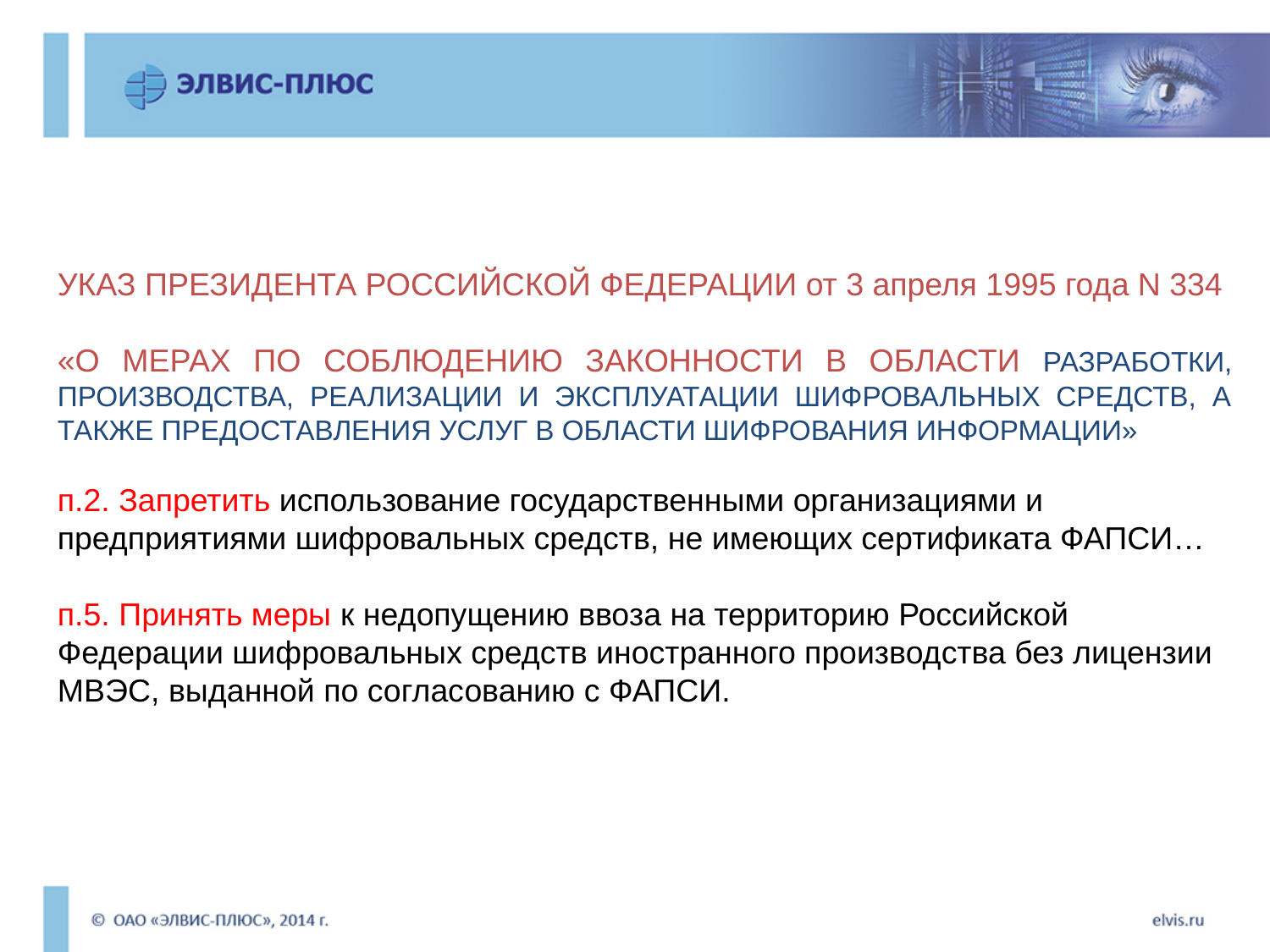

УКАЗ ПРЕЗИДЕНТА РОССИЙСКОЙ ФЕДЕРАЦИИ от 3 апреля 1995 года N 334

«О МЕРАХ ПО СОБЛЮДЕНИЮ ЗАКОННОСТИ В ОБЛАСТИ РАЗРАБОТКИ, ПРОИЗВОДСТВА, РЕАЛИЗАЦИИ И ЭКСПЛУАТАЦИИ ШИФРОВАЛЬНЫХ СРЕДСТВ, А ТАКЖЕ ПРЕДОСТАВЛЕНИЯ УСЛУГ В ОБЛАСТИ ШИФРОВАНИЯ ИНФОРМАЦИИ»

п.2. Запретить использование государственными организациями и предприятиями шифровальных средств, не имеющих сертификата ФАПСИ…
п.5. Принять меры к недопущению ввоза на территорию Российской Федерации шифровальных средств иностранного производства без лицензии МВЭС, выданной по согласованию с ФАПСИ.